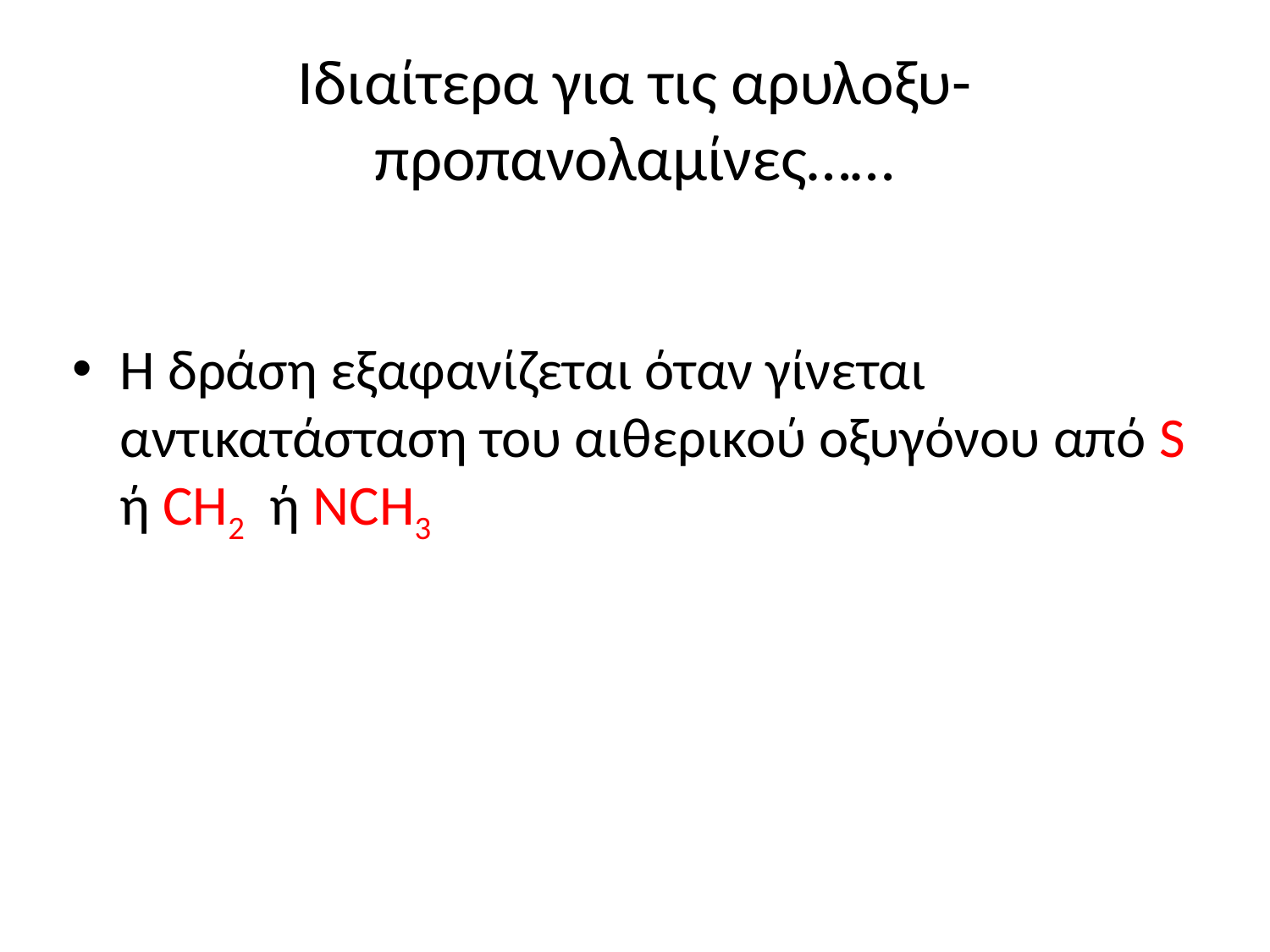

# Ιδιαίτερα για τις αρυλοξυ-προπανολαμίνες……
Η δράση εξαφανίζεται όταν γίνεται αντικατάσταση του αιθερικού οξυγόνου από S ή CH2  ή ΝCΗ3